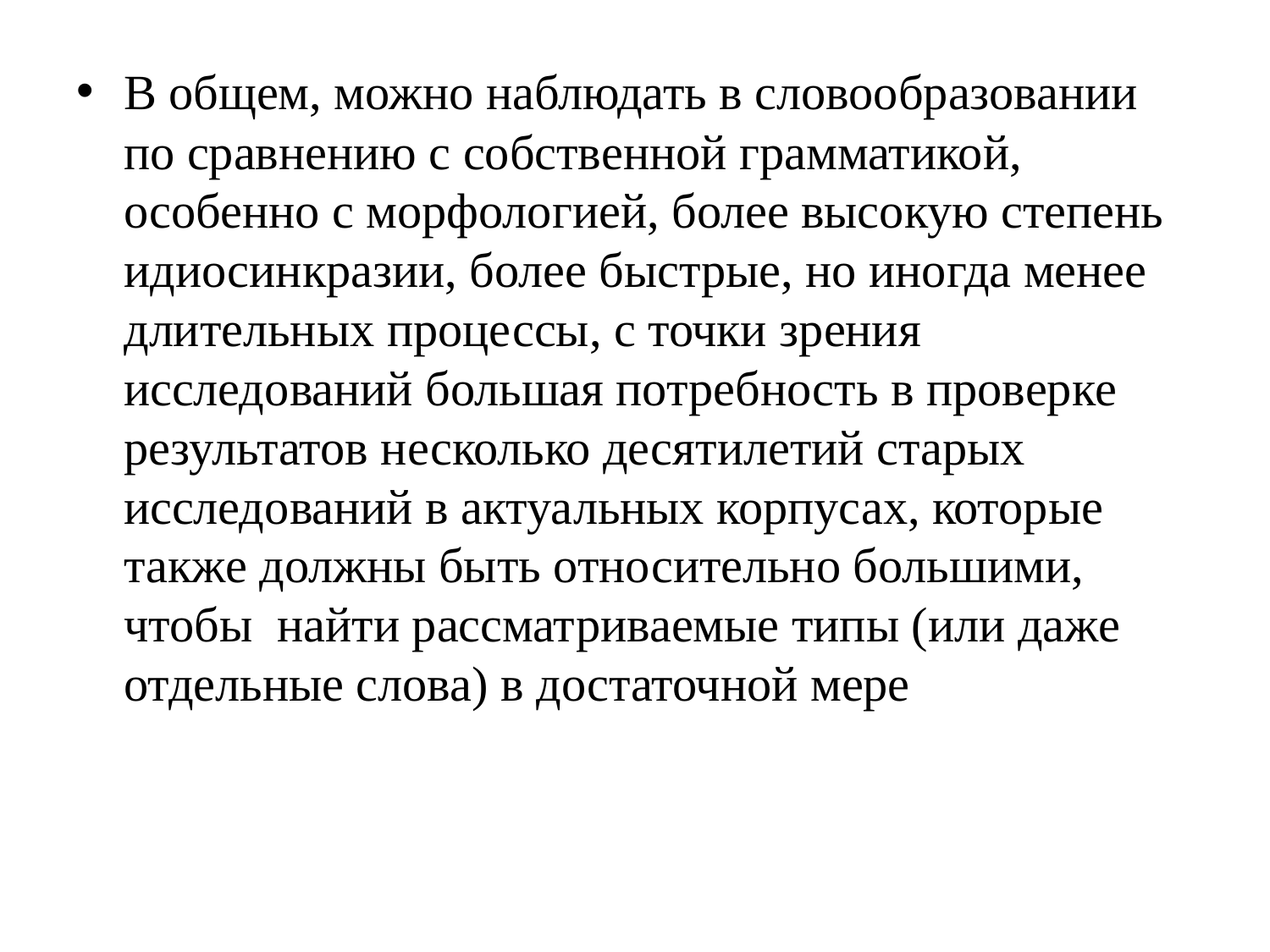

В общем, можно наблюдать в словообразовании по сравнению с собственной грамматикой, особенно с морфологией, более высокую степень идиосинкразии, более быстрые, но иногда менее длительных процессы, с точки зрения исследований большая потребность в проверке результатов несколько десятилетий старых исследований в актуальных корпусах, которые также должны быть относительно большими, чтобы  найти рассматриваемые типы (или даже отдельные слова) в достаточной мере